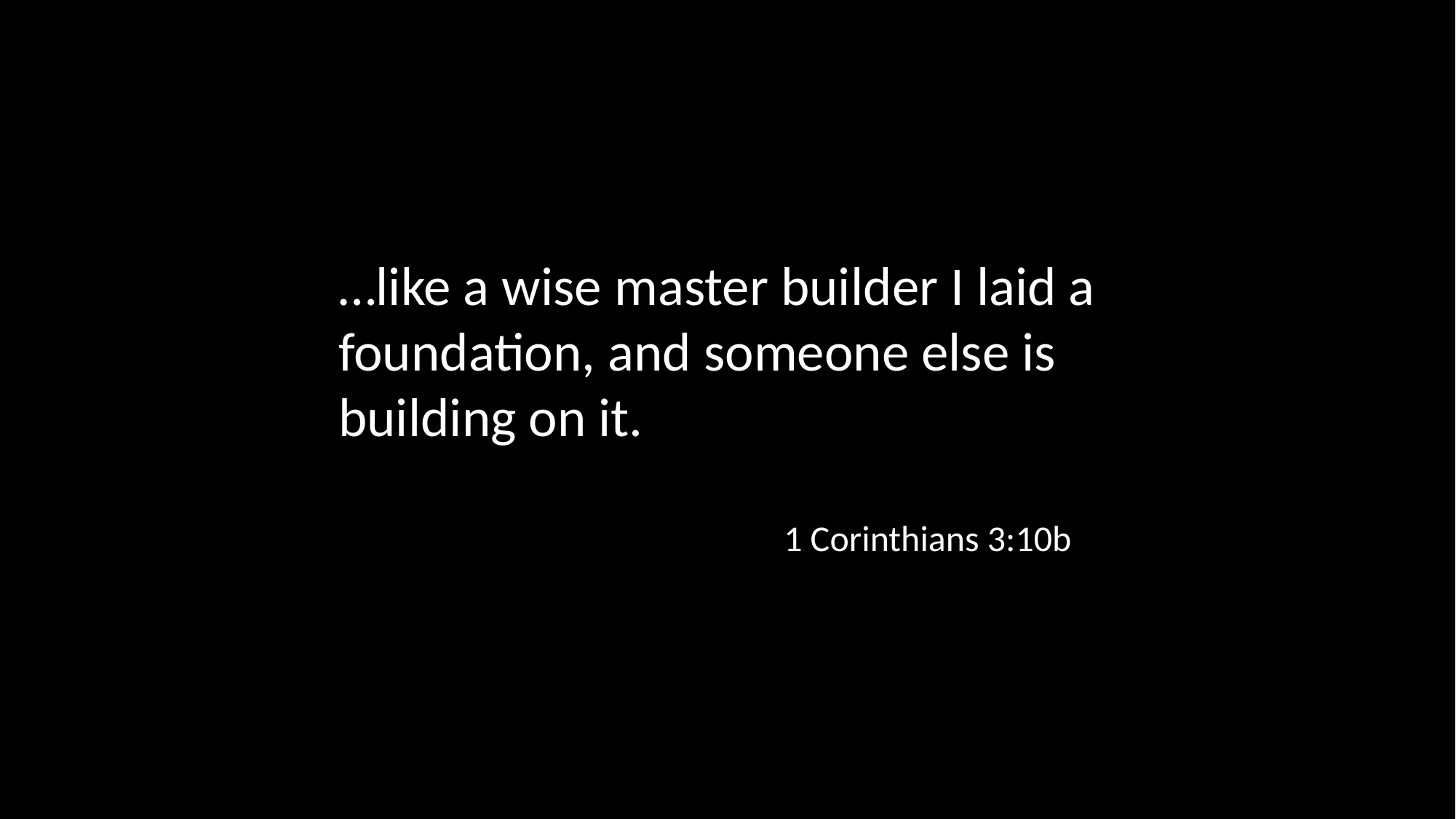

…like a wise master builder I laid a foundation, and someone else is building on it.
1 Corinthians 3:10b